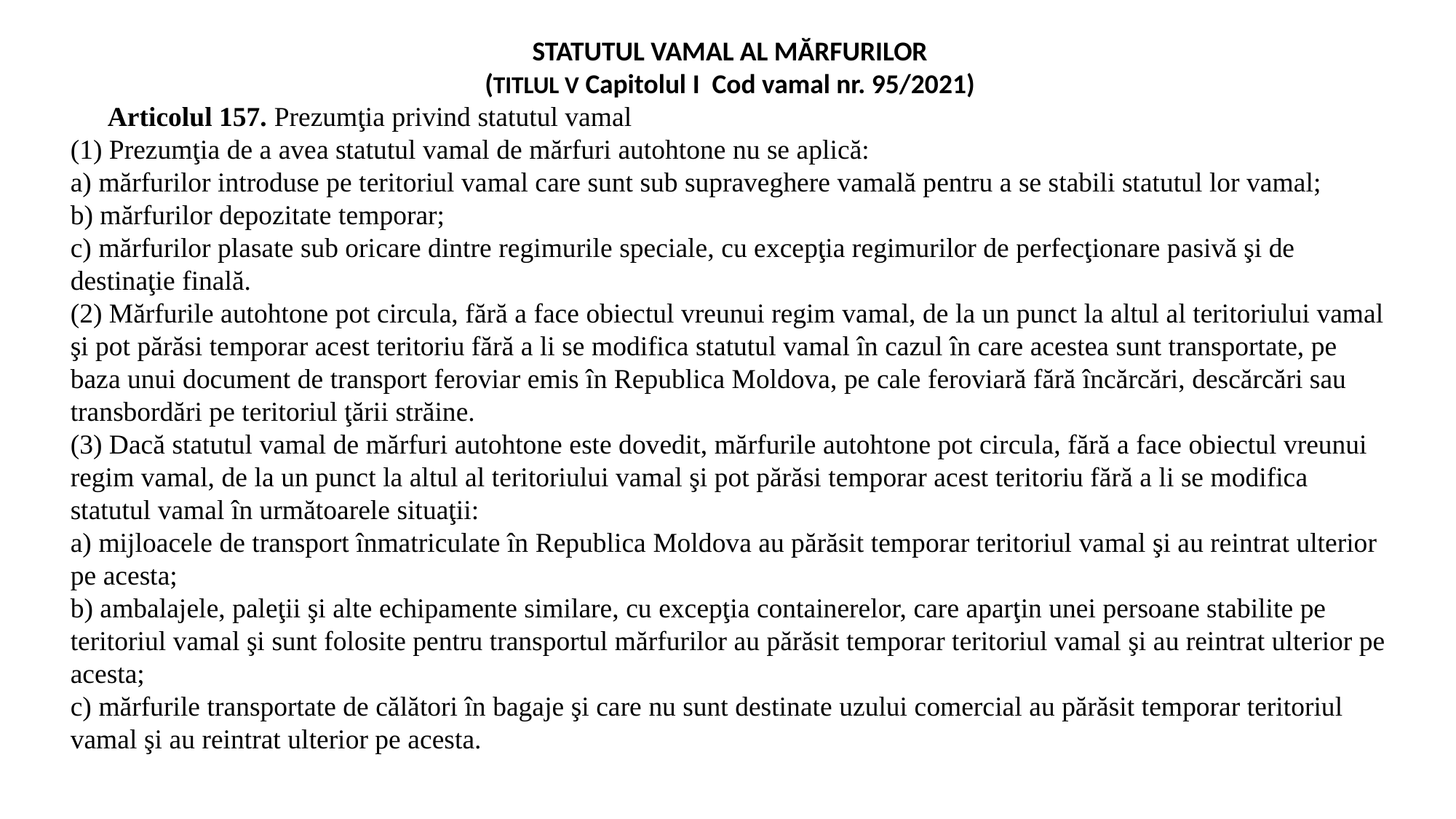

STATUTUL VAMAL AL MĂRFURILOR
(TITLUL V Capitolul I  Cod vamal nr. 95/2021)
      Articolul 157. Prezumţia privind statutul vamal
(1) Prezumţia de a avea statutul vamal de mărfuri autohtone nu se aplică:
a) mărfurilor introduse pe teritoriul vamal care sunt sub supraveghere vamală pentru a se stabili statutul lor vamal;
b) mărfurilor depozitate temporar;
c) mărfurilor plasate sub oricare dintre regimurile speciale, cu excepţia regimurilor de perfecţionare pasivă şi de destinaţie finală.
(2) Mărfurile autohtone pot circula, fără a face obiectul vreunui regim vamal, de la un punct la altul al teritoriului vamal şi pot părăsi temporar acest teritoriu fără a li se modifica statutul vamal în cazul în care acestea sunt transportate, pe baza unui document de transport feroviar emis în Republica Moldova, pe cale feroviară fără încărcări, descărcări sau transbordări pe teritoriul ţării străine.
(3) Dacă statutul vamal de mărfuri autohtone este dovedit, mărfurile autohtone pot circula, fără a face obiectul vreunui regim vamal, de la un punct la altul al teritoriului vamal şi pot părăsi temporar acest teritoriu fără a li se modifica statutul vamal în următoarele situaţii:
a) mijloacele de transport înmatriculate în Republica Moldova au părăsit temporar teritoriul vamal şi au reintrat ulterior pe acesta;
b) ambalajele, paleţii şi alte echipamente similare, cu excepţia containerelor, care aparţin unei persoane stabilite pe teritoriul vamal şi sunt folosite pentru transportul mărfurilor au părăsit temporar teritoriul vamal şi au reintrat ulterior pe acesta;
c) mărfurile transportate de călători în bagaje şi care nu sunt destinate uzului comercial au părăsit temporar teritoriul vamal şi au reintrat ulterior pe acesta.
#